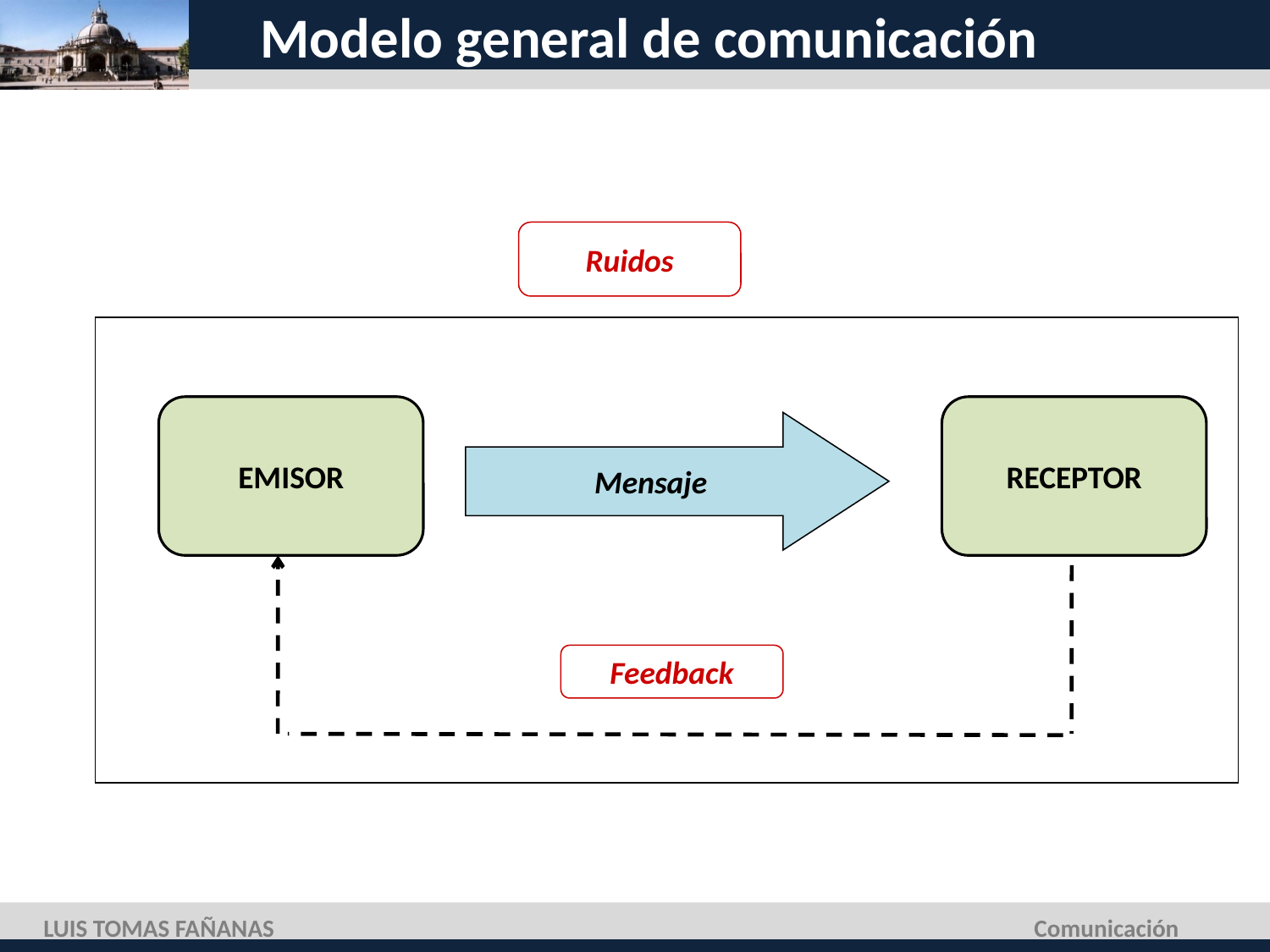

# Modelo general de comunicación
Ruidos

EMISOR
RECEPTOR
Mensaje
Feedback
LUIS TOMAS FAÑANAS
Comunicación